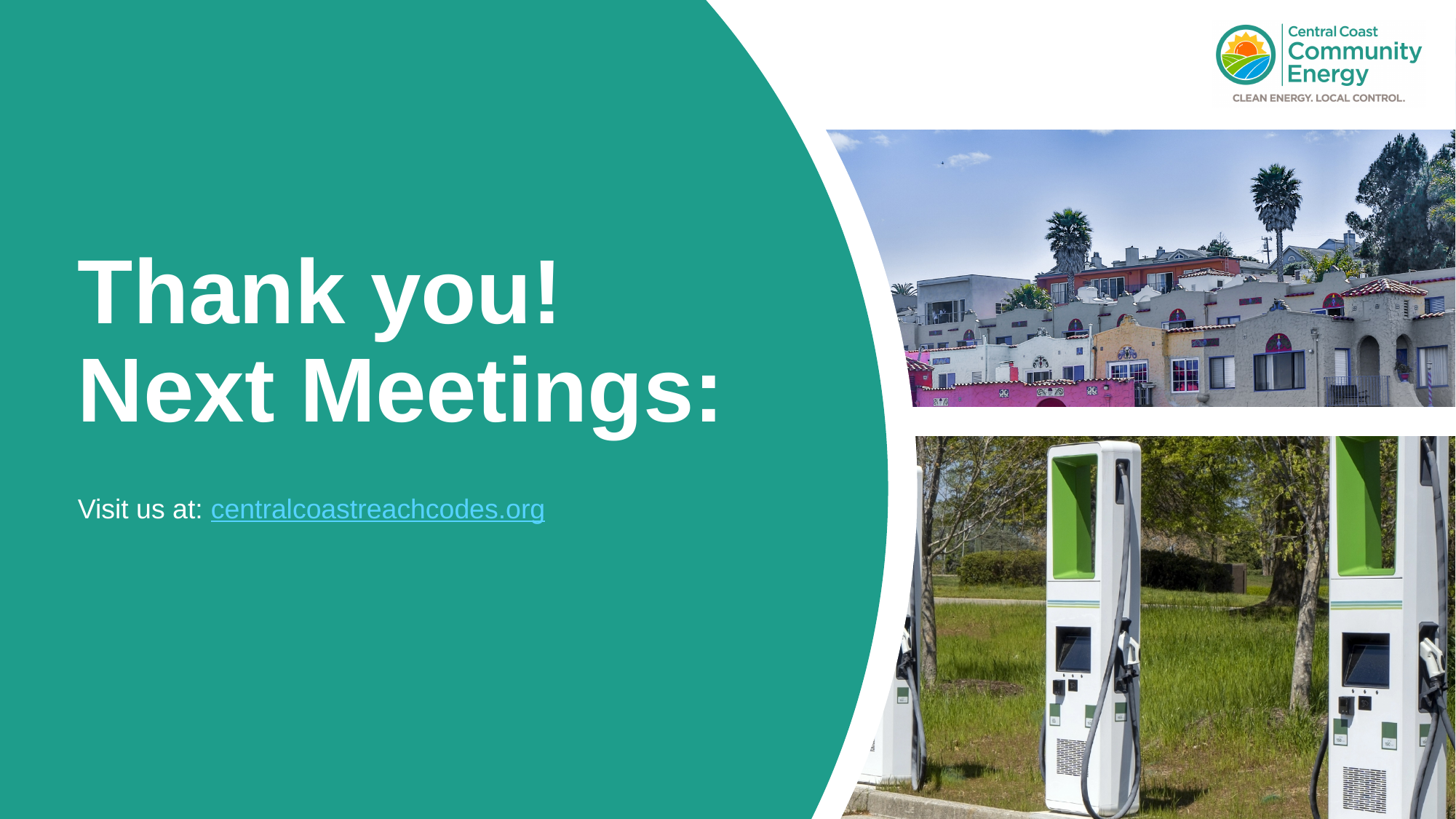

# Thank you! Next Meetings:
Visit us at: centralcoastreachcodes.org